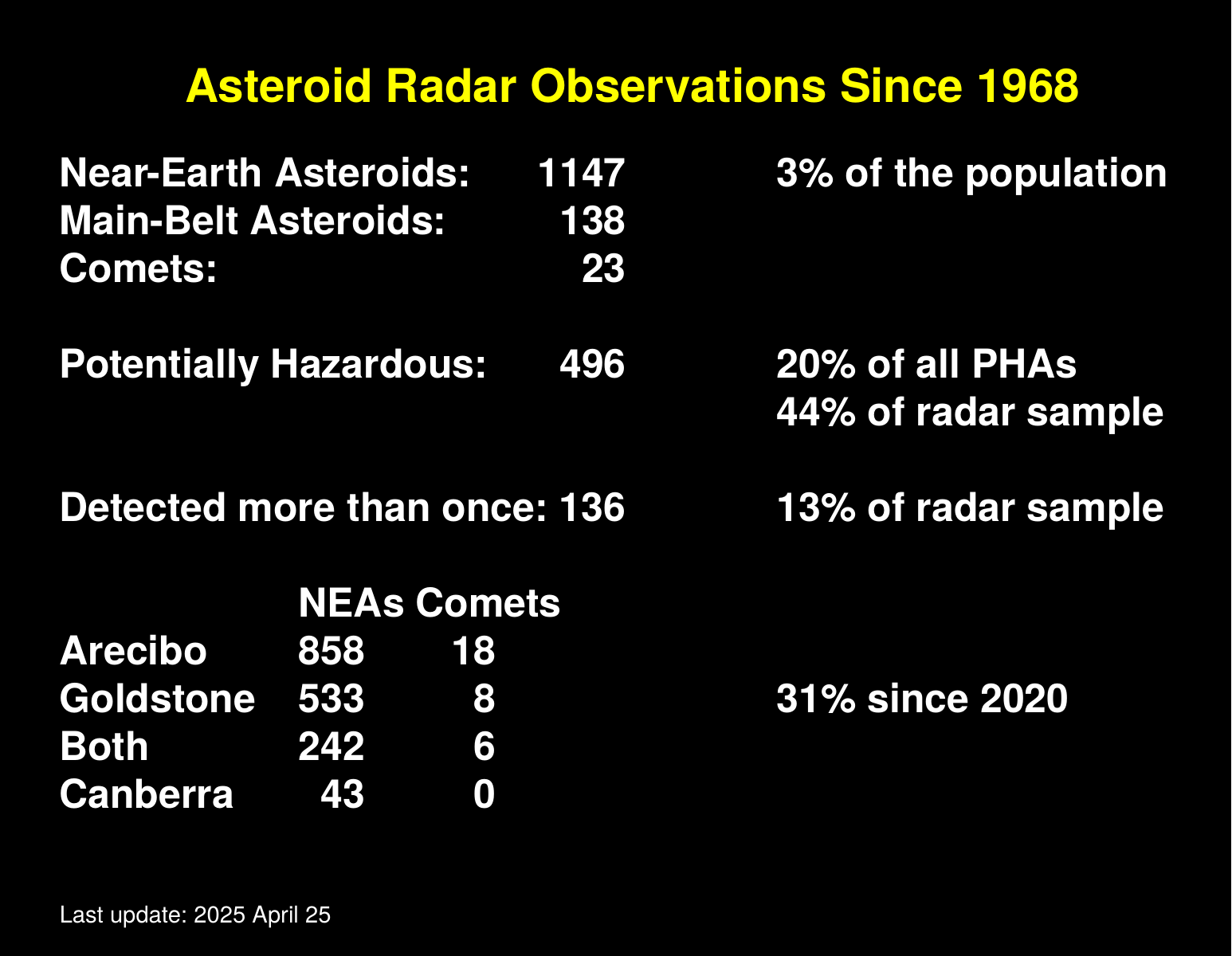

Asteroid Radar Observations Since 1968

Near-Earth Asteroids:	1147		3% of the population
Main-Belt Asteroids:	0138
Comets:			0023

Potentially Hazardous:	  496		20% of all PHAs
						44% of radar sample

Detected more than once: 136		13% of radar sample

		NEAs Comets
Arecibo	858 	   18
Goldstone	533 	   08 			31% since 2020
Both 	 	242 	0   6
Canberra 	043 	   00

Last update: 2025 April 25